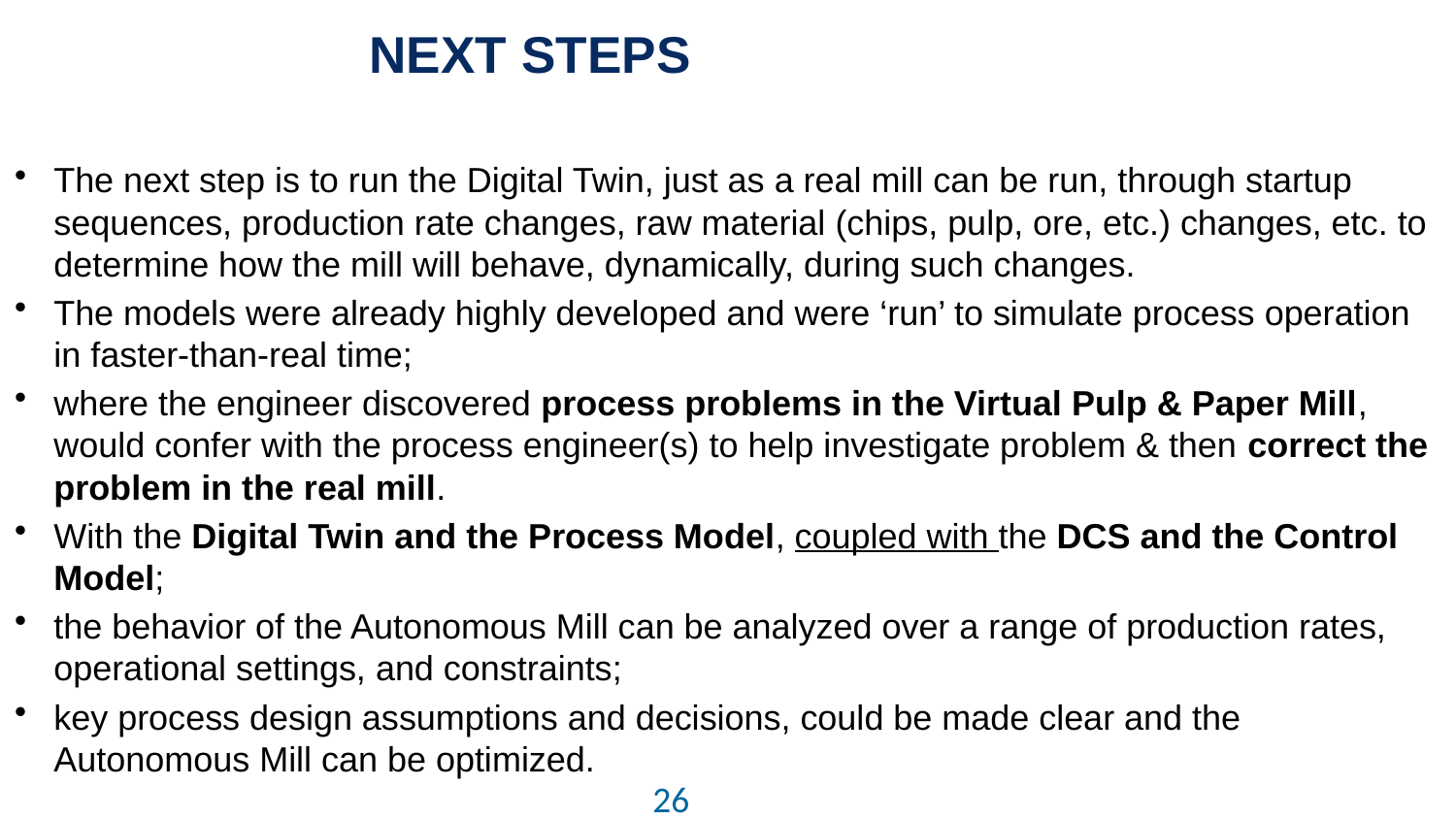

# NEXT STEPS
The next step is to run the Digital Twin, just as a real mill can be run, through startup sequences, production rate changes, raw material (chips, pulp, ore, etc.) changes, etc. to determine how the mill will behave, dynamically, during such changes.
The models were already highly developed and were ‘run’ to simulate process operation in faster-than-real time;
where the engineer discovered process problems in the Virtual Pulp & Paper Mill, would confer with the process engineer(s) to help investigate problem & then correct the problem in the real mill.
With the Digital Twin and the Process Model, coupled with the DCS and the Control Model;
the behavior of the Autonomous Mill can be analyzed over a range of production rates, operational settings, and constraints;
key process design assumptions and decisions, could be made clear and the Autonomous Mill can be optimized.

26